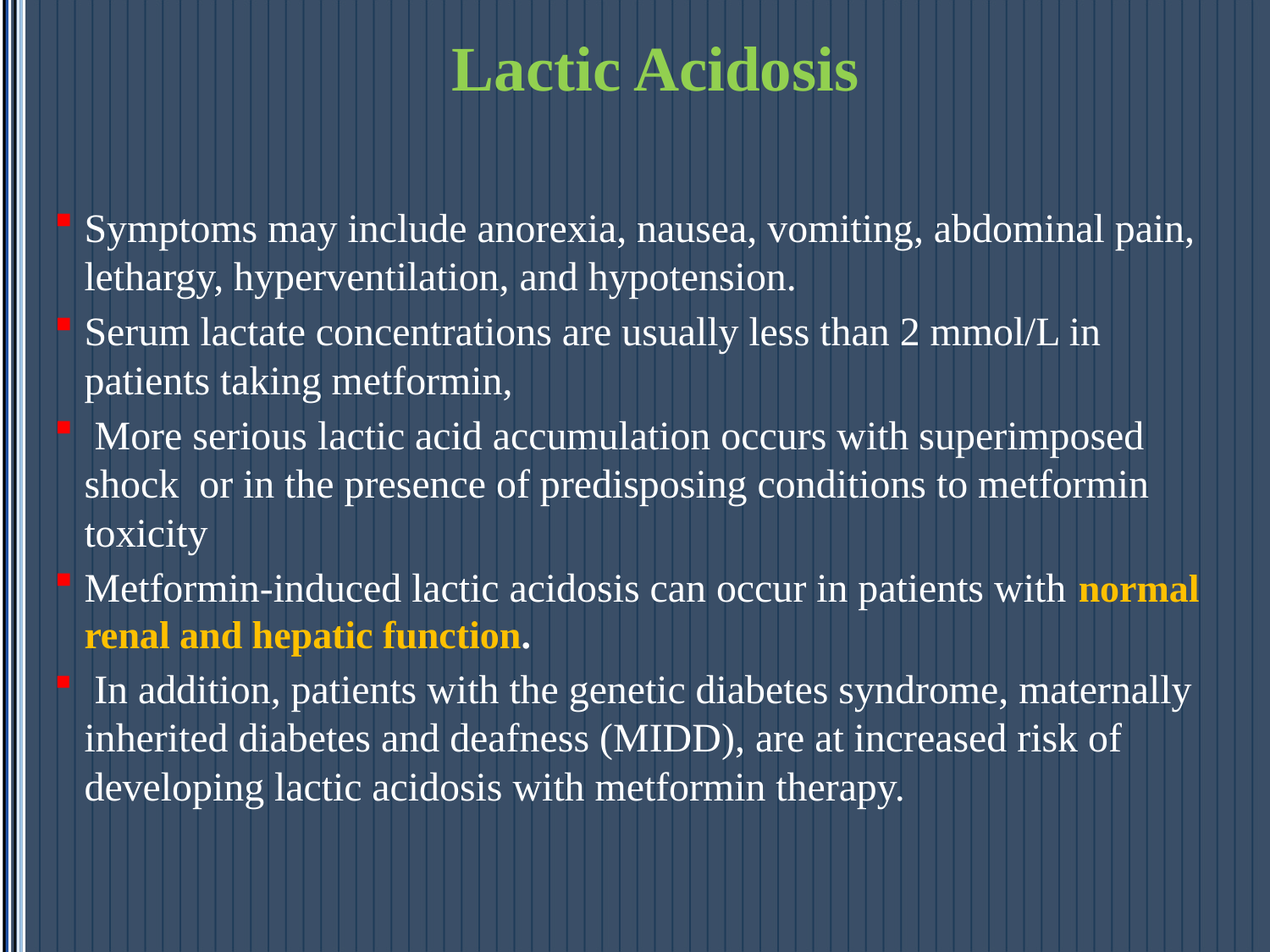

# Lactic Acidosis
Symptoms may include anorexia, nausea, vomiting, abdominal pain, lethargy, hyperventilation, and hypotension.
Serum lactate concentrations are usually less than 2 mmol/L in patients taking metformin,
 More serious lactic acid accumulation occurs with superimposed shock  or in the presence of predisposing conditions to metformin toxicity
Metformin-induced lactic acidosis can occur in patients with normal renal and hepatic function.
 In addition, patients with the genetic diabetes syndrome, maternally inherited diabetes and deafness (MIDD), are at increased risk of developing lactic acidosis with metformin therapy.